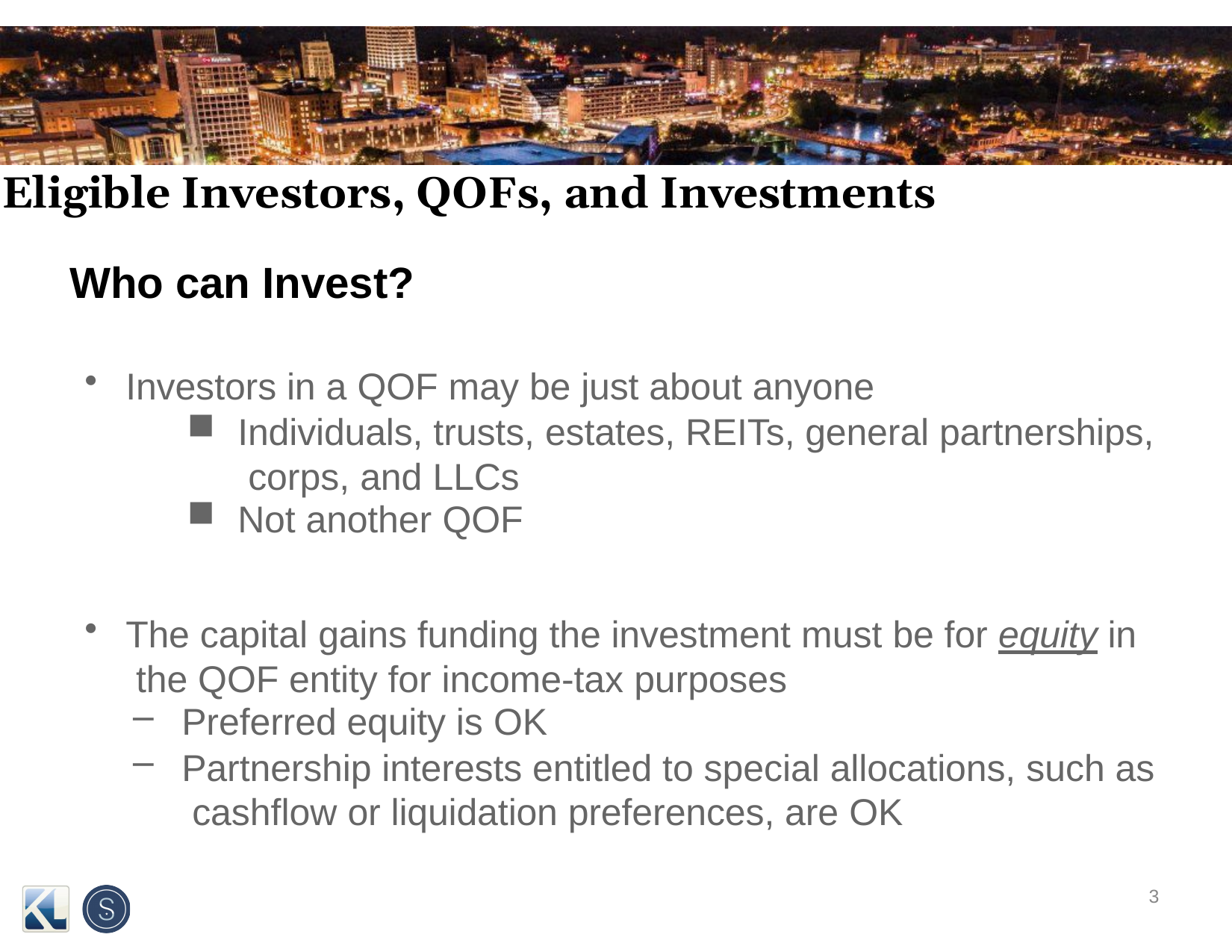

# Eligible Investors, QOFs, and Investments
Who can Invest?

Investors in a QOF may be just about anyone
Individuals, trusts, estates, REITs, general partnerships,  corps, and LLCs
Not another QOF

The capital gains funding the investment must be for equity in  the QOF entity for income-tax purposes
Preferred equity is OK
Partnership interests entitled to special allocations, such as  cashflow or liquidation preferences, are OK
3